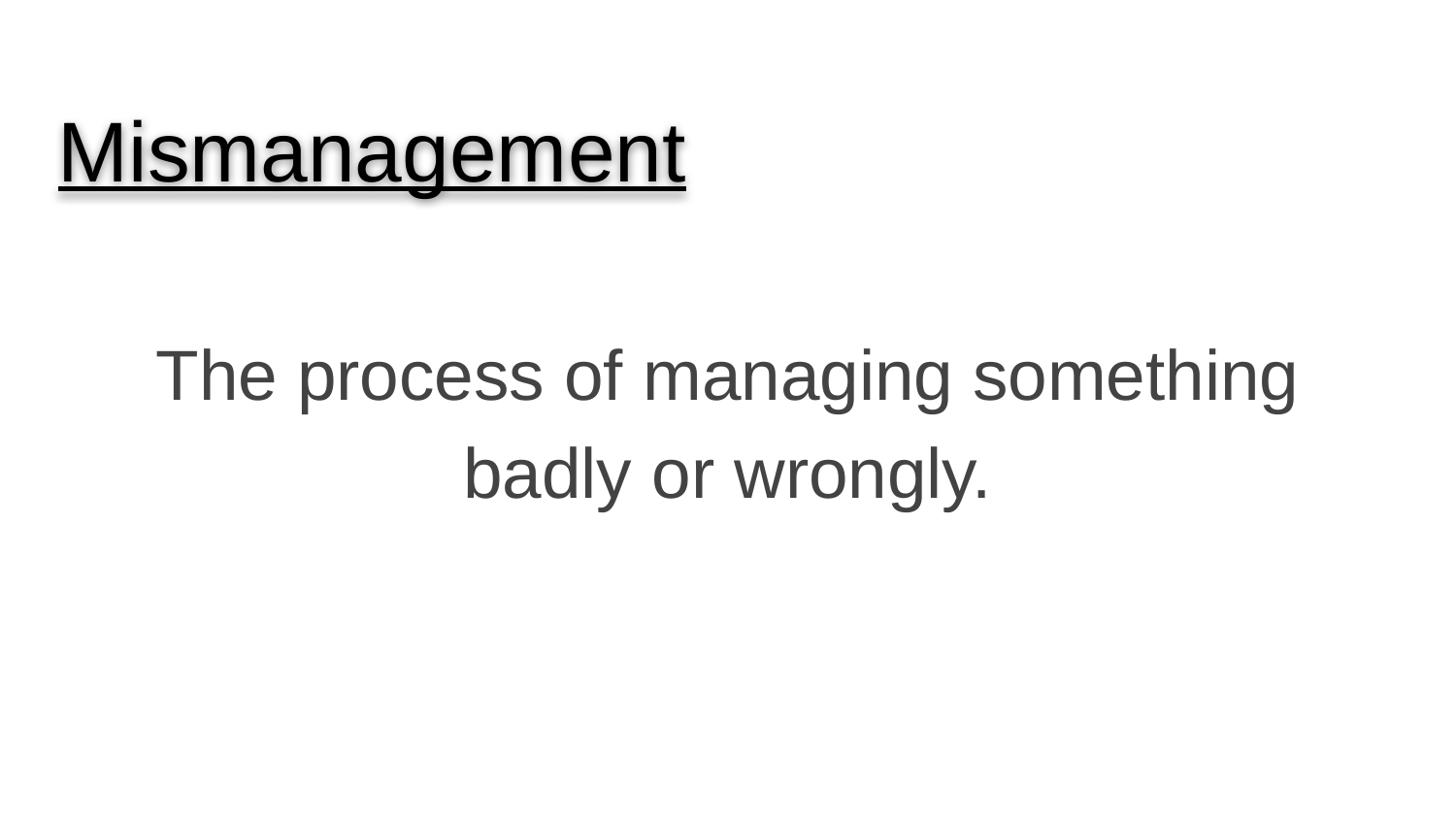

Mismanagement
The process of managing something badly or wrongly.